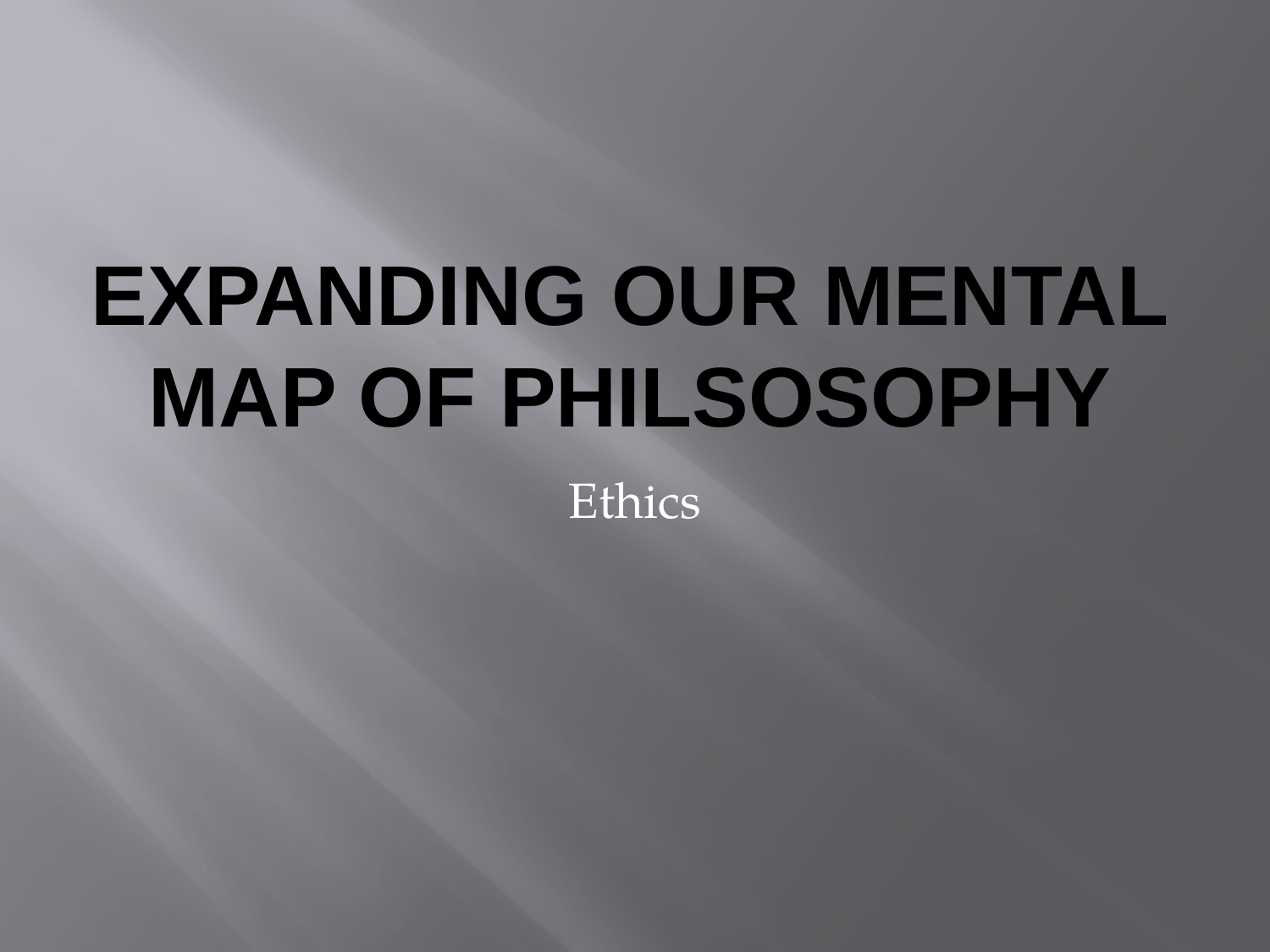

# Expanding Our Mental Map of Philsosophy
Ethics